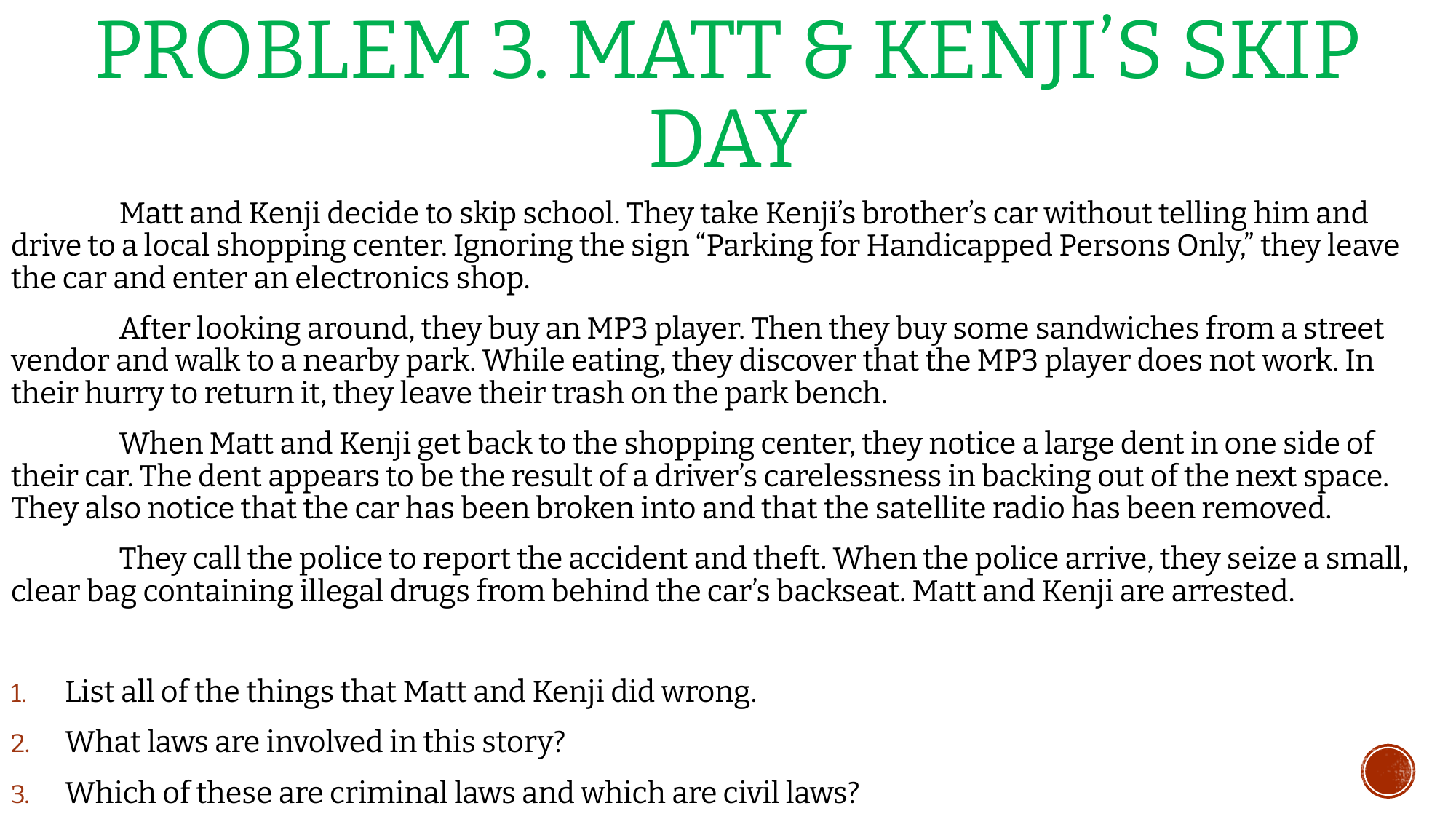

# Problem 3. Matt & Kenji’s Skip Day
	Matt and Kenji decide to skip school. They take Kenji’s brother’s car without telling him and drive to a local shopping center. Ignoring the sign “Parking for Handicapped Persons Only,” they leave the car and enter an electronics shop.
	After looking around, they buy an MP3 player. Then they buy some sandwiches from a street vendor and walk to a nearby park. While eating, they discover that the MP3 player does not work. In their hurry to return it, they leave their trash on the park bench.
	When Matt and Kenji get back to the shopping center, they notice a large dent in one side of their car. The dent appears to be the result of a driver’s carelessness in backing out of the next space. They also notice that the car has been broken into and that the satellite radio has been removed.
	They call the police to report the accident and theft. When the police arrive, they seize a small, clear bag containing illegal drugs from behind the car’s backseat. Matt and Kenji are arrested.

List all of the things that Matt and Kenji did wrong.
What laws are involved in this story?
Which of these are criminal laws and which are civil laws?